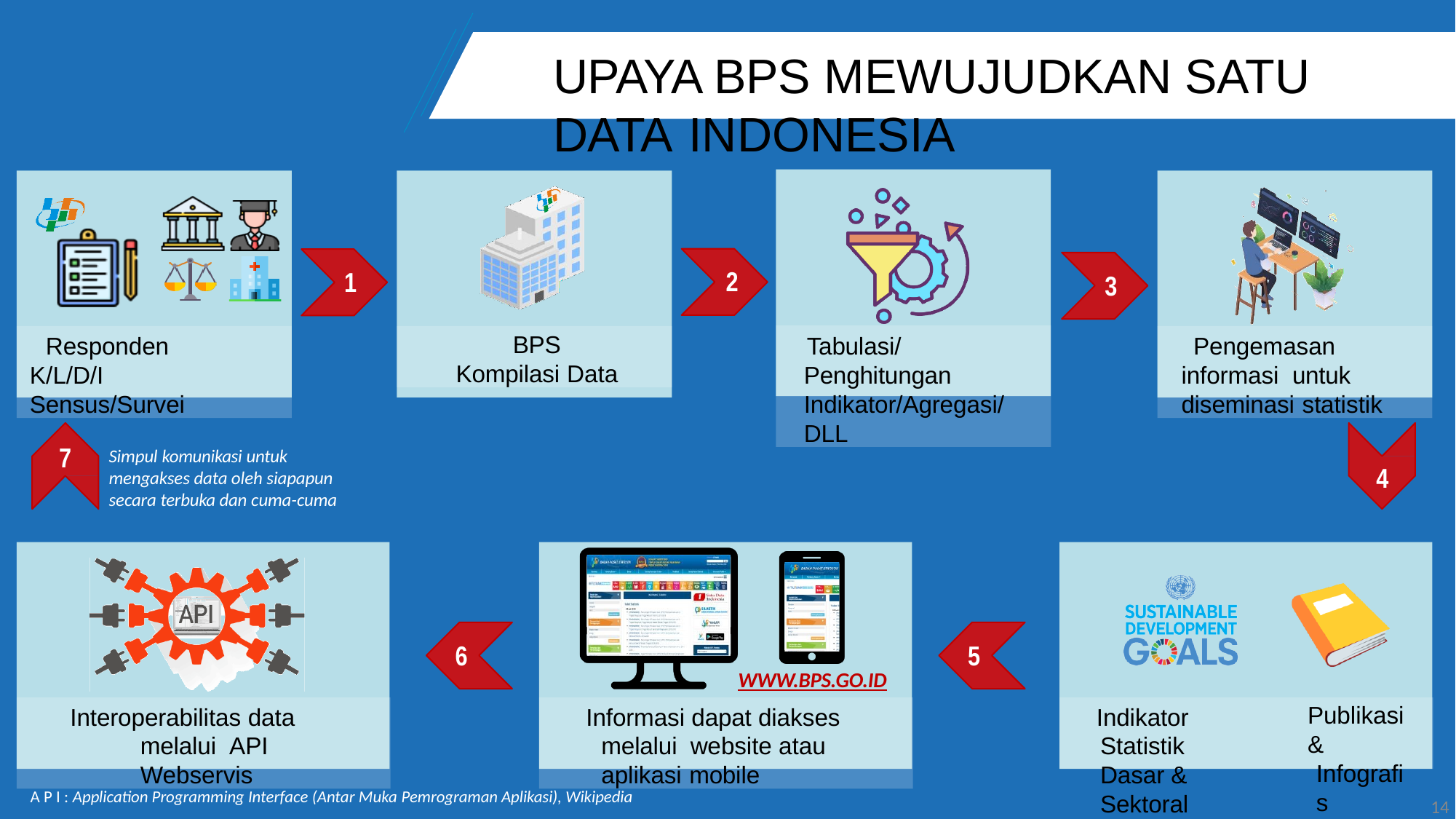

# UPAYA BPS MEWUJUDKAN SATU DATA INDONESIA

2
1
3
Tabulasi/Penghitungan  Indikator/Agregasi/DLL
Responden	K/L/D/I  Sensus/Survei
BPS
Kompilasi Data
Pengemasan informasi  untuk diseminasi statistik

7
Simpul komunikasi untuk  mengakses data oleh siapapun  secara terbuka dan cuma-cuma
4

6
5
WWW.BPS.GO.ID
Interoperabilitas data melalui  API Webservis
Informasi dapat diakses melalui  website atau aplikasi mobile

Publikasi &
Infografis
Indikator Statistik  Dasar & Sektoral
A P I : Application Programming Interface (Antar Muka Pemrograman Aplikasi), Wikipedia
14